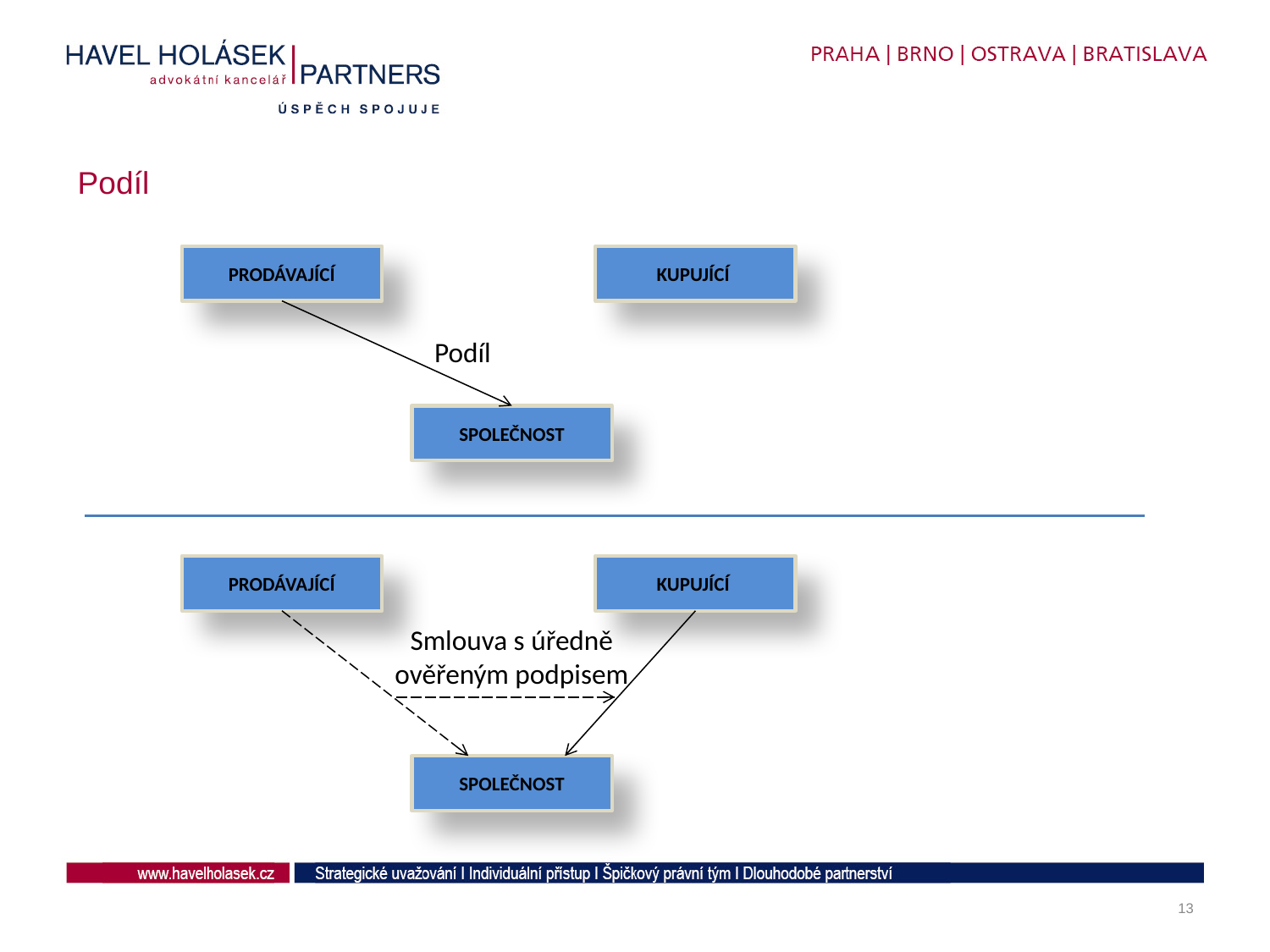

# Podíl
PRODÁVAJÍCÍ
KUPUJÍCÍ
Podíl
SPOLEČNOST
PRODÁVAJÍCÍ
KUPUJÍCÍ
Smlouva s úředně ověřeným podpisem
SPOLEČNOST
13